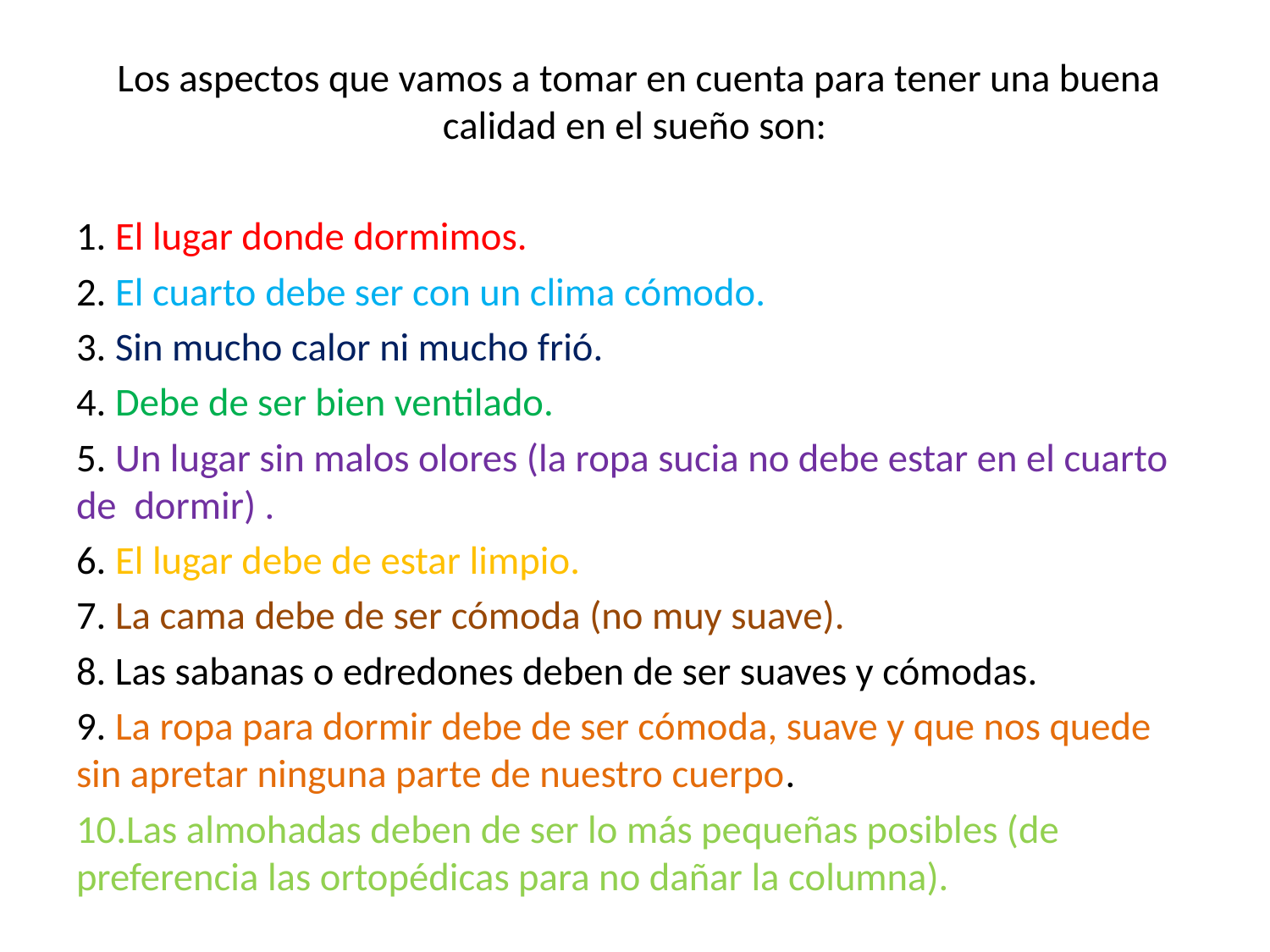

Los aspectos que vamos a tomar en cuenta para tener una buena calidad en el sueño son:

1. El lugar donde dormimos.
2. El cuarto debe ser con un clima cómodo.
3. Sin mucho calor ni mucho frió.
4. Debe de ser bien ventilado.
5. Un lugar sin malos olores (la ropa sucia no debe estar en el cuarto de  dormir) .
6. El lugar debe de estar limpio.
7. La cama debe de ser cómoda (no muy suave).
8. Las sabanas o edredones deben de ser suaves y cómodas.
9. La ropa para dormir debe de ser cómoda, suave y que nos quede sin apretar ninguna parte de nuestro cuerpo.
10.Las almohadas deben de ser lo más pequeñas posibles (de preferencia las ortopédicas para no dañar la columna).